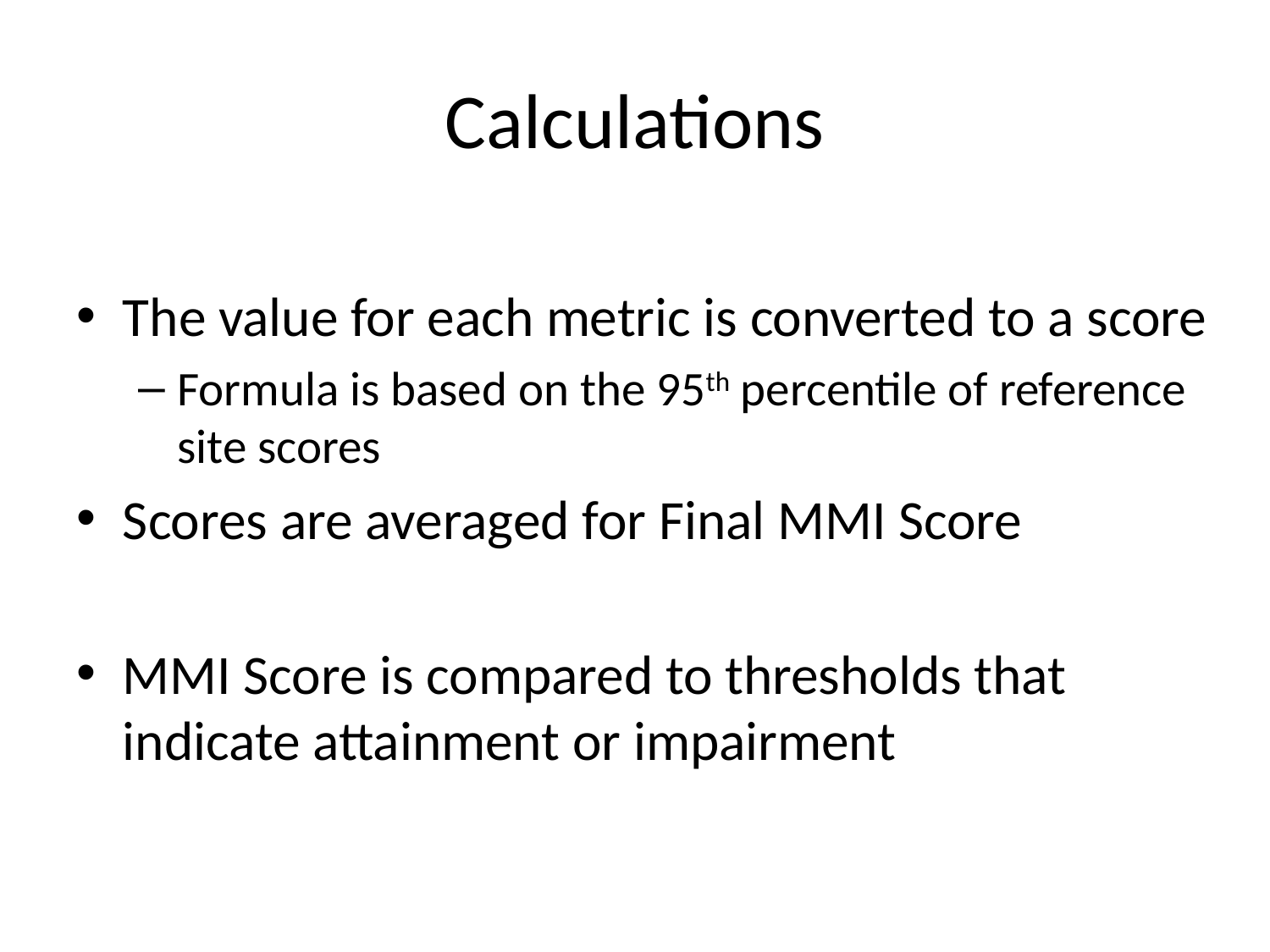

# Calculations
The value for each metric is converted to a score
Formula is based on the 95th percentile of reference site scores
Scores are averaged for Final MMI Score

MMI Score is compared to thresholds that indicate attainment or impairment